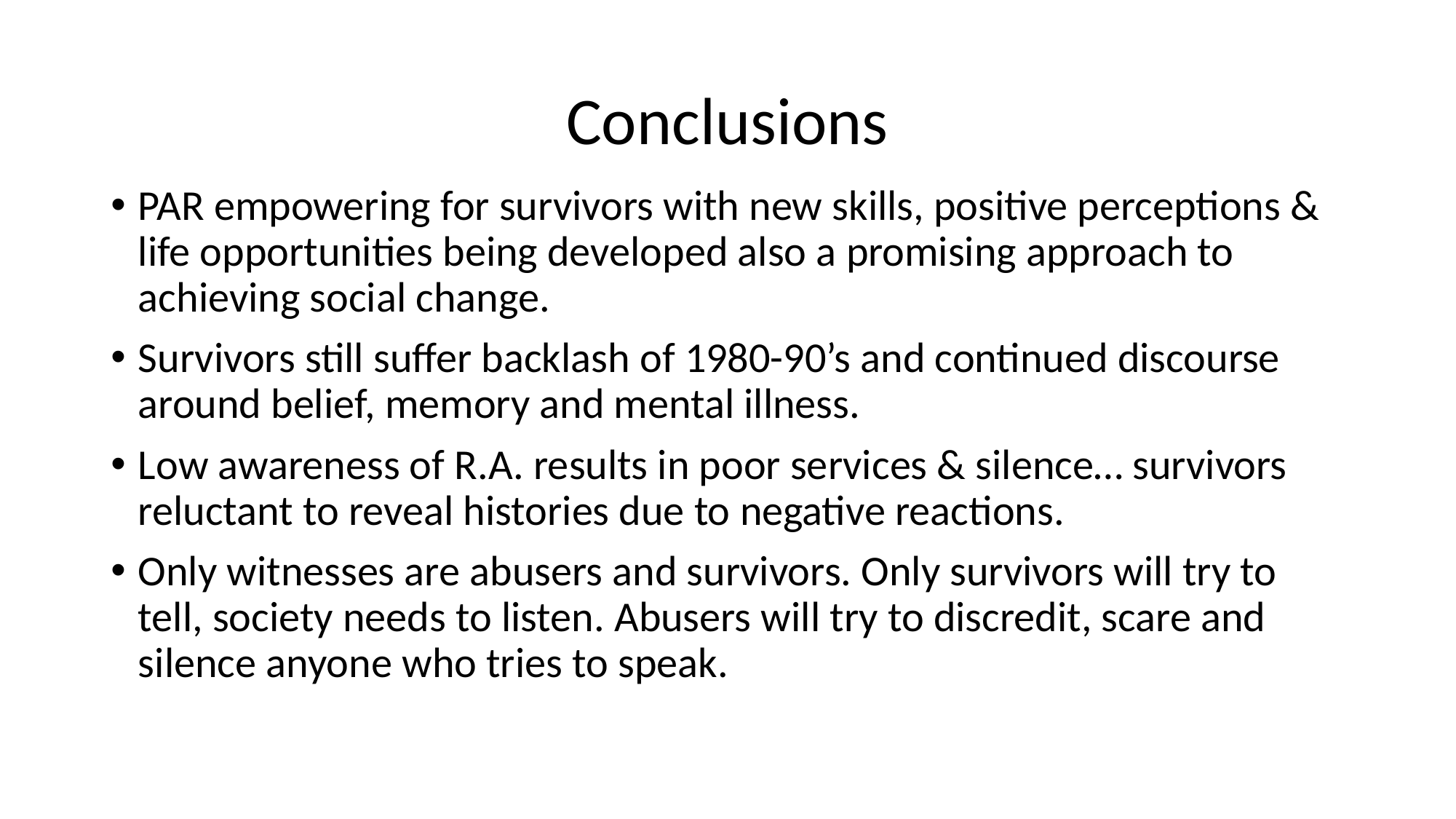

# Conclusions
PAR empowering for survivors with new skills, positive perceptions & life opportunities being developed also a promising approach to achieving social change.
Survivors still suffer backlash of 1980-90’s and continued discourse around belief, memory and mental illness.
Low awareness of R.A. results in poor services & silence… survivors reluctant to reveal histories due to negative reactions.
Only witnesses are abusers and survivors. Only survivors will try to tell, society needs to listen. Abusers will try to discredit, scare and silence anyone who tries to speak.